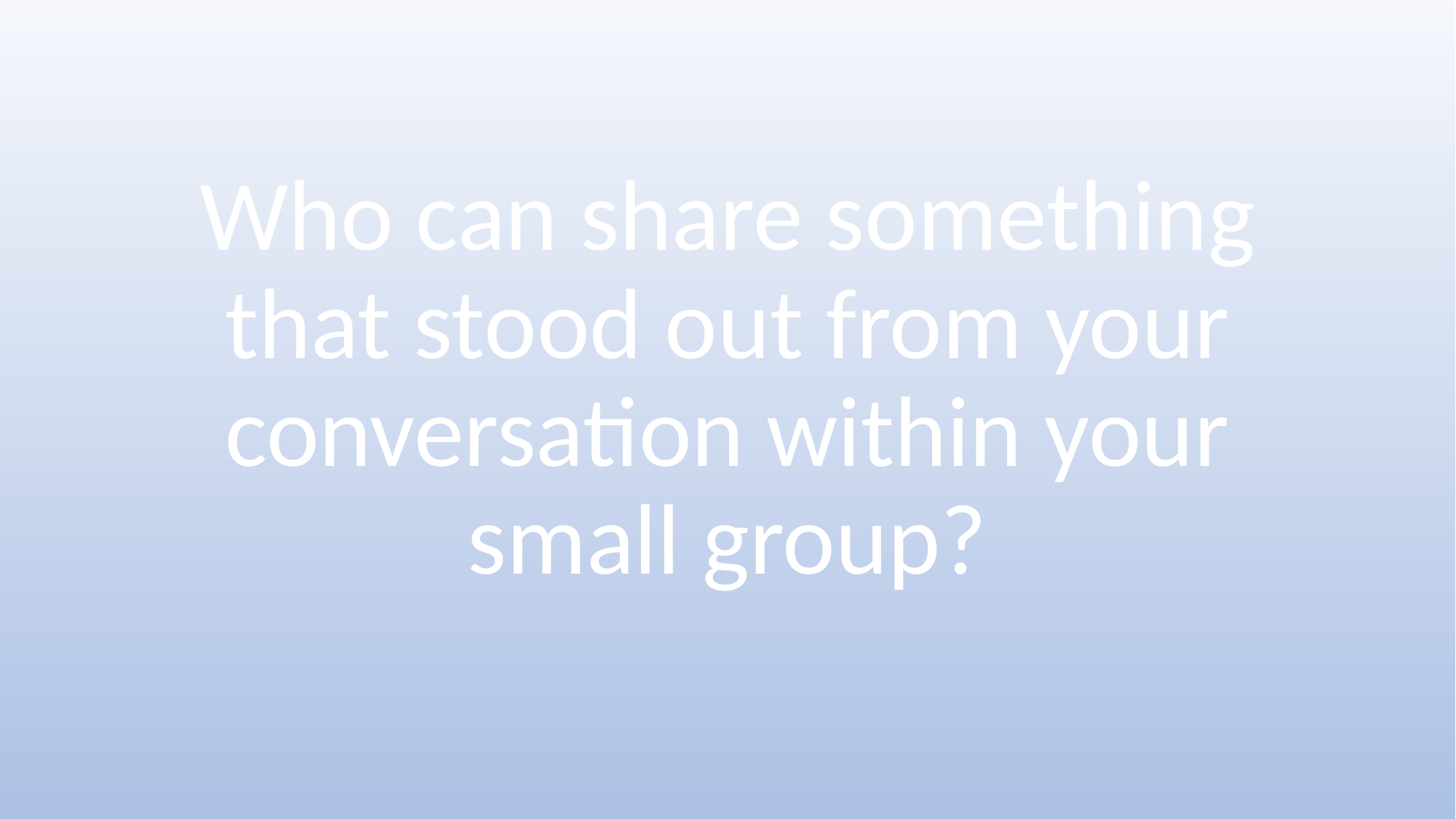

# Who can share something that stood out from your conversation within your small group?